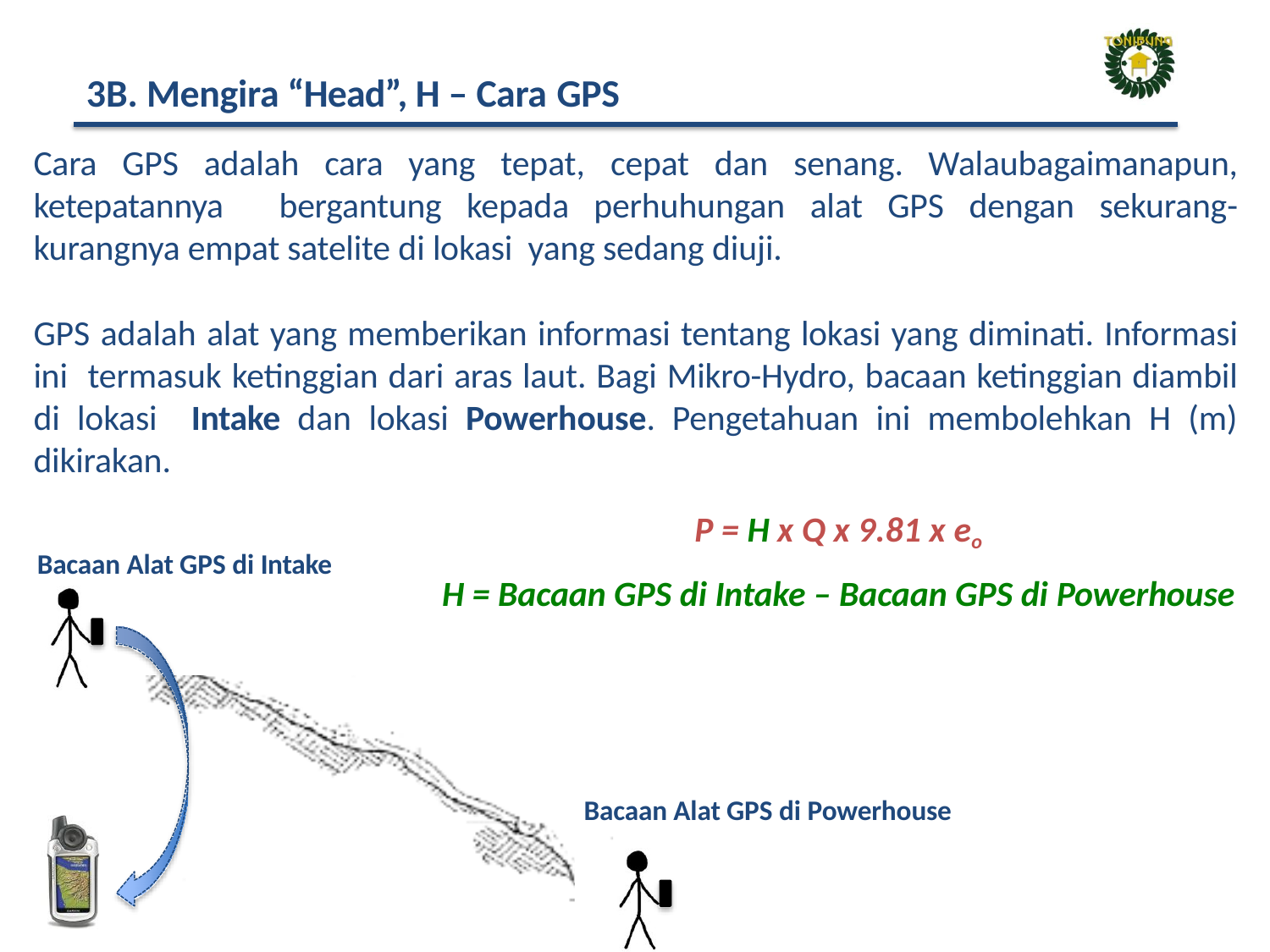

# 3B. Mengira “Head”, H – Cara GPS

Cara GPS adalah cara yang tepat, cepat dan senang. Walaubagaimanapun, ketepatannya  bergantung kepada perhuhungan alat GPS dengan sekurang-kurangnya empat satelite di lokasi  yang sedang diuji.

GPS adalah alat yang memberikan informasi tentang lokasi yang diminati. Informasi ini  termasuk ketinggian dari aras laut. Bagi Mikro-Hydro, bacaan ketinggian diambil di lokasi  Intake dan lokasi Powerhouse. Pengetahuan ini membolehkan H (m) dikirakan.
P = H x Q x 9.81 x eo
H = Bacaan GPS di Intake – Bacaan GPS di Powerhouse
Bacaan Alat GPS di Intake

Bacaan Alat GPS di Powerhouse